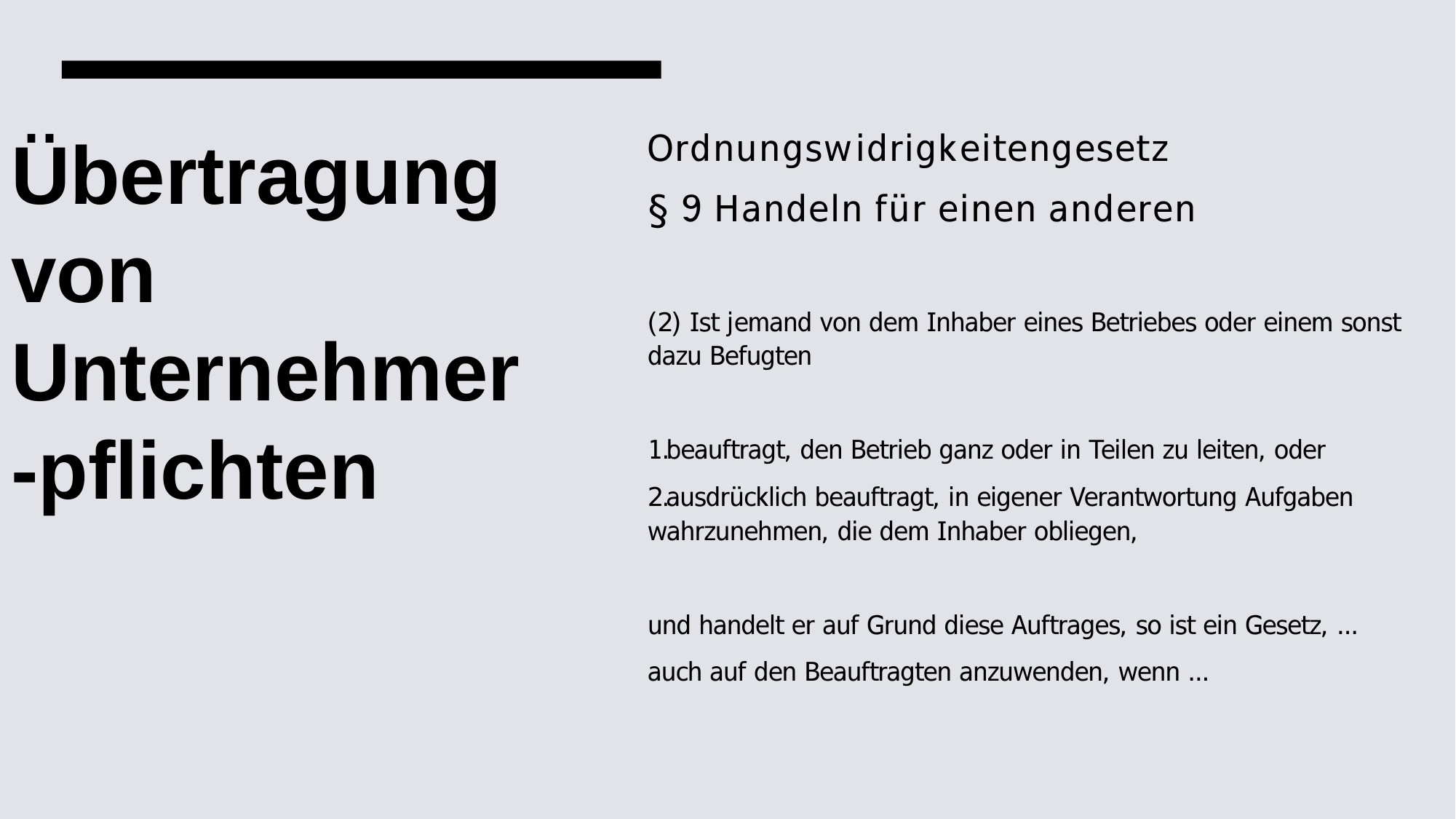

Ordnungswidrigkeitengesetz
§ 9 Handeln für einen anderen

(2) Ist jemand von dem Inhaber eines Betriebes oder einem sonst dazu Befugten

beauftragt, den Betrieb ganz oder in Teilen zu leiten, oder
ausdrücklich beauftragt, in eigener Verantwortung Aufgaben wahrzunehmen, die dem Inhaber obliegen,

und handelt er auf Grund diese Auftrages, so ist ein Gesetz, …
auch auf den Beauftragten anzuwenden, wenn …

# Übertragung von Unternehmer-pflichten